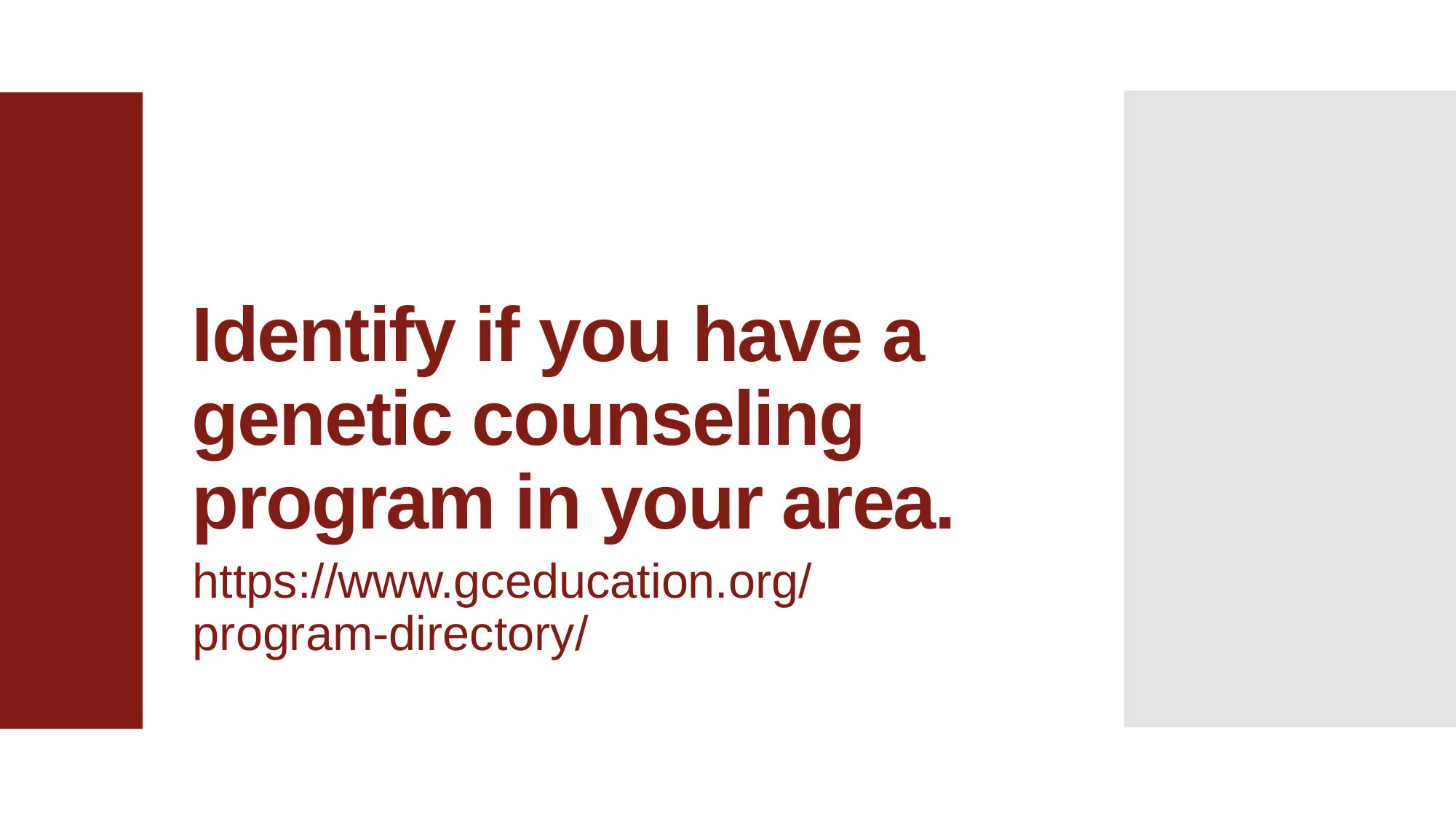

# Identify if you have a genetic counseling program in your area.
https://www.gceducation.org/program-directory/